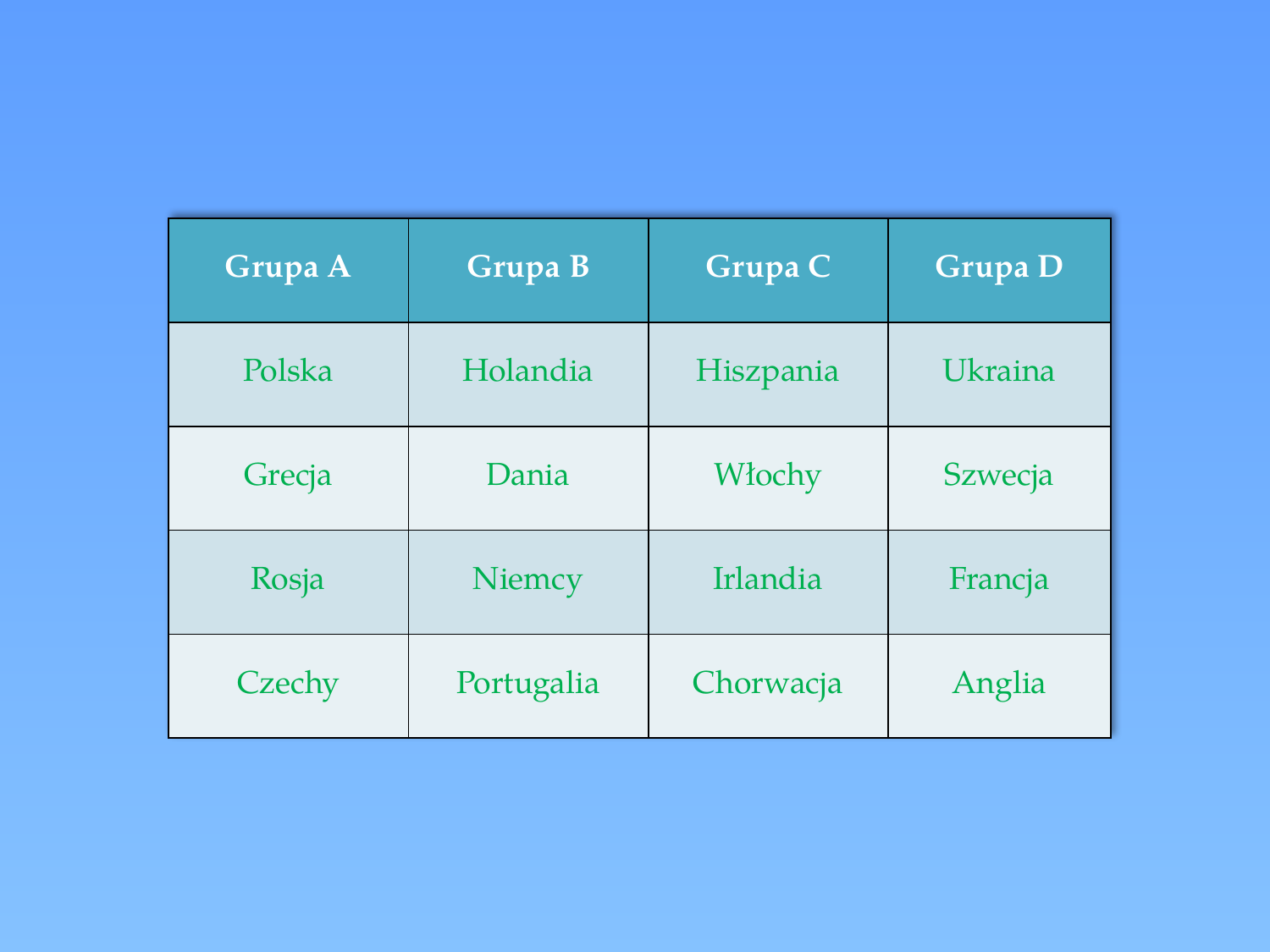

| Grupa A | Grupa B | Grupa C | Grupa D |
| --- | --- | --- | --- |
| Polska | Holandia | Hiszpania | Ukraina |
| Grecja | Dania | Włochy | Szwecja |
| Rosja | Niemcy | Irlandia | Francja |
| Czechy | Portugalia | Chorwacja | Anglia |